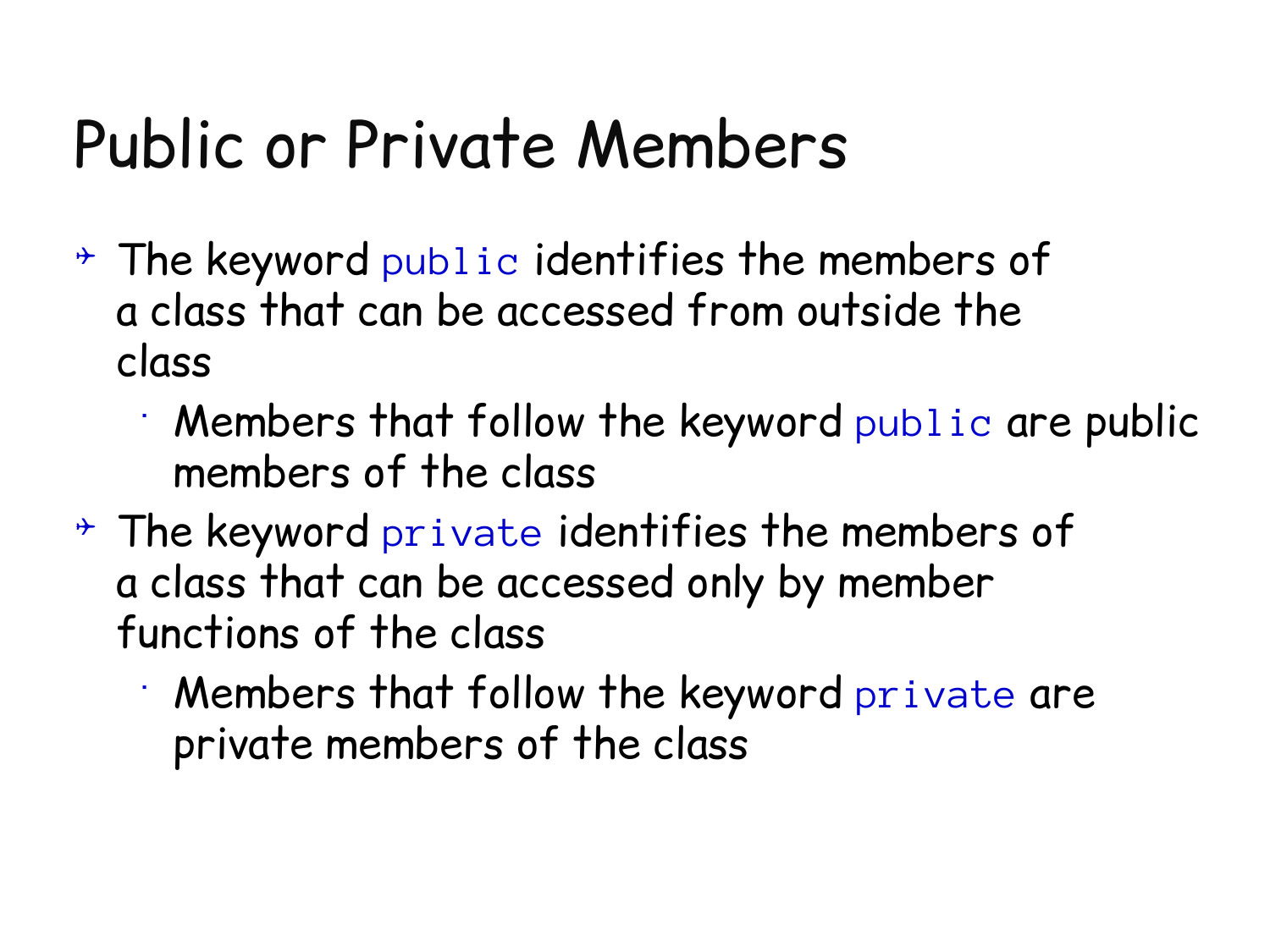

# Public or Private Members
The keyword public identifies the members of
a class that can be accessed from outside the
class
Members that follow the keyword public are public
members of the class
The keyword private identifies the members of
a class that can be accessed only by member
functions of the class
Members that follow the keyword private are
private members of the class